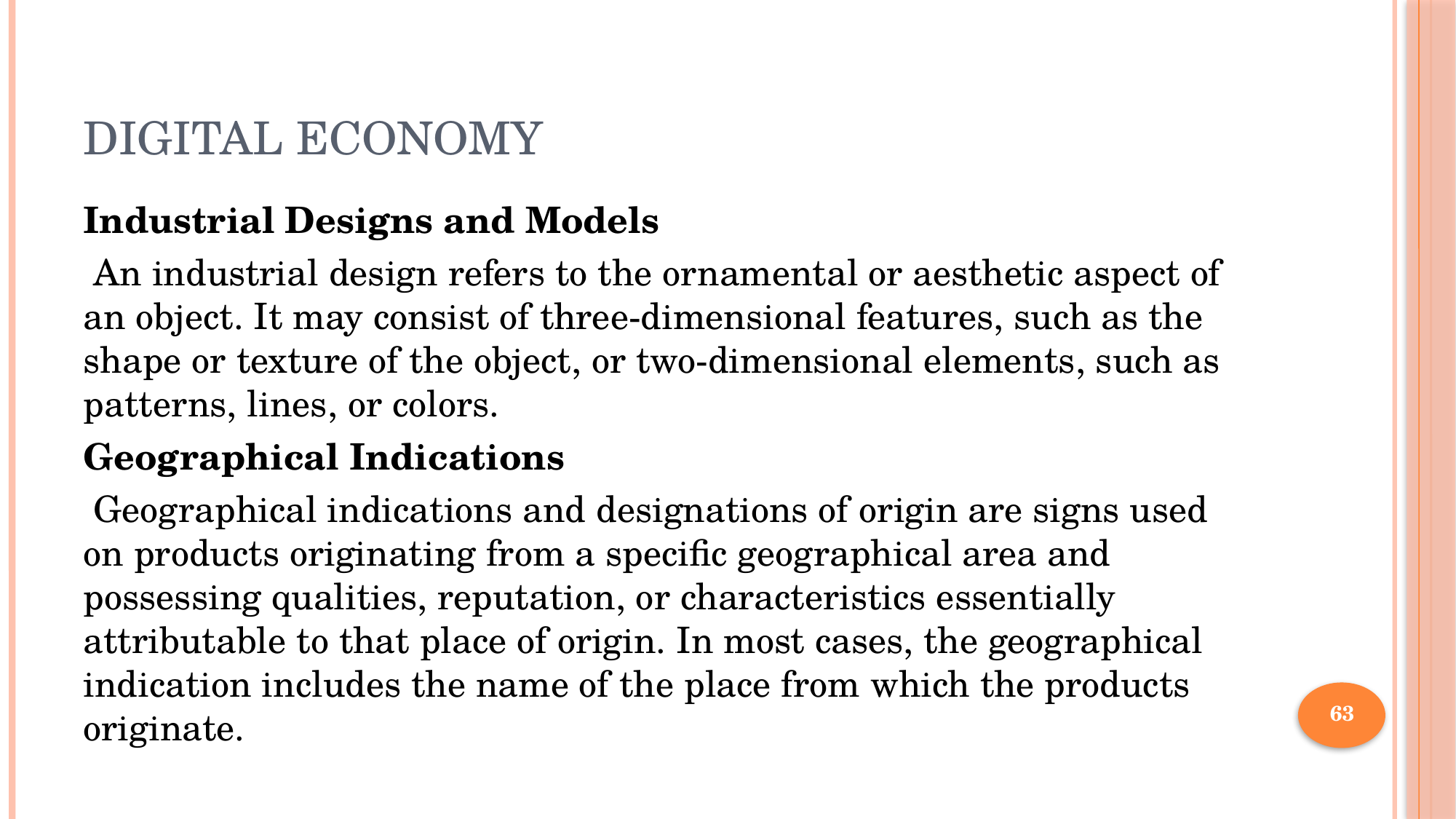

# Digital Economy
Industrial Designs and Models
 An industrial design refers to the ornamental or aesthetic aspect of an object. It may consist of three-dimensional features, such as the shape or texture of the object, or two-dimensional elements, such as patterns, lines, or colors.
Geographical Indications
 Geographical indications and designations of origin are signs used on products originating from a specific geographical area and possessing qualities, reputation, or characteristics essentially attributable to that place of origin. In most cases, the geographical indication includes the name of the place from which the products originate.

63